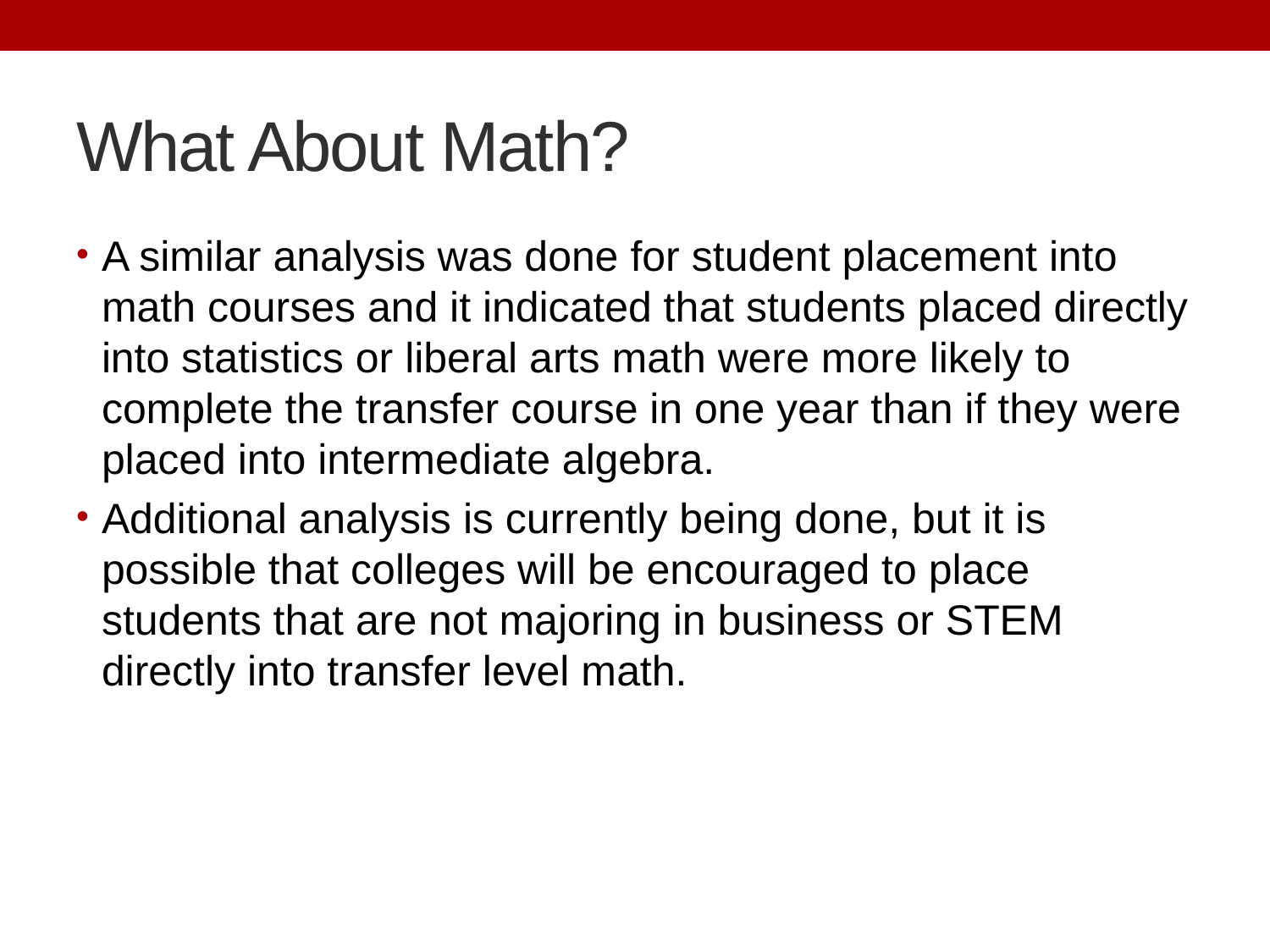

# What About Math?
A similar analysis was done for student placement into math courses and it indicated that students placed directly into statistics or liberal arts math were more likely to complete the transfer course in one year than if they were placed into intermediate algebra.
Additional analysis is currently being done, but it is possible that colleges will be encouraged to place students that are not majoring in business or STEM directly into transfer level math.